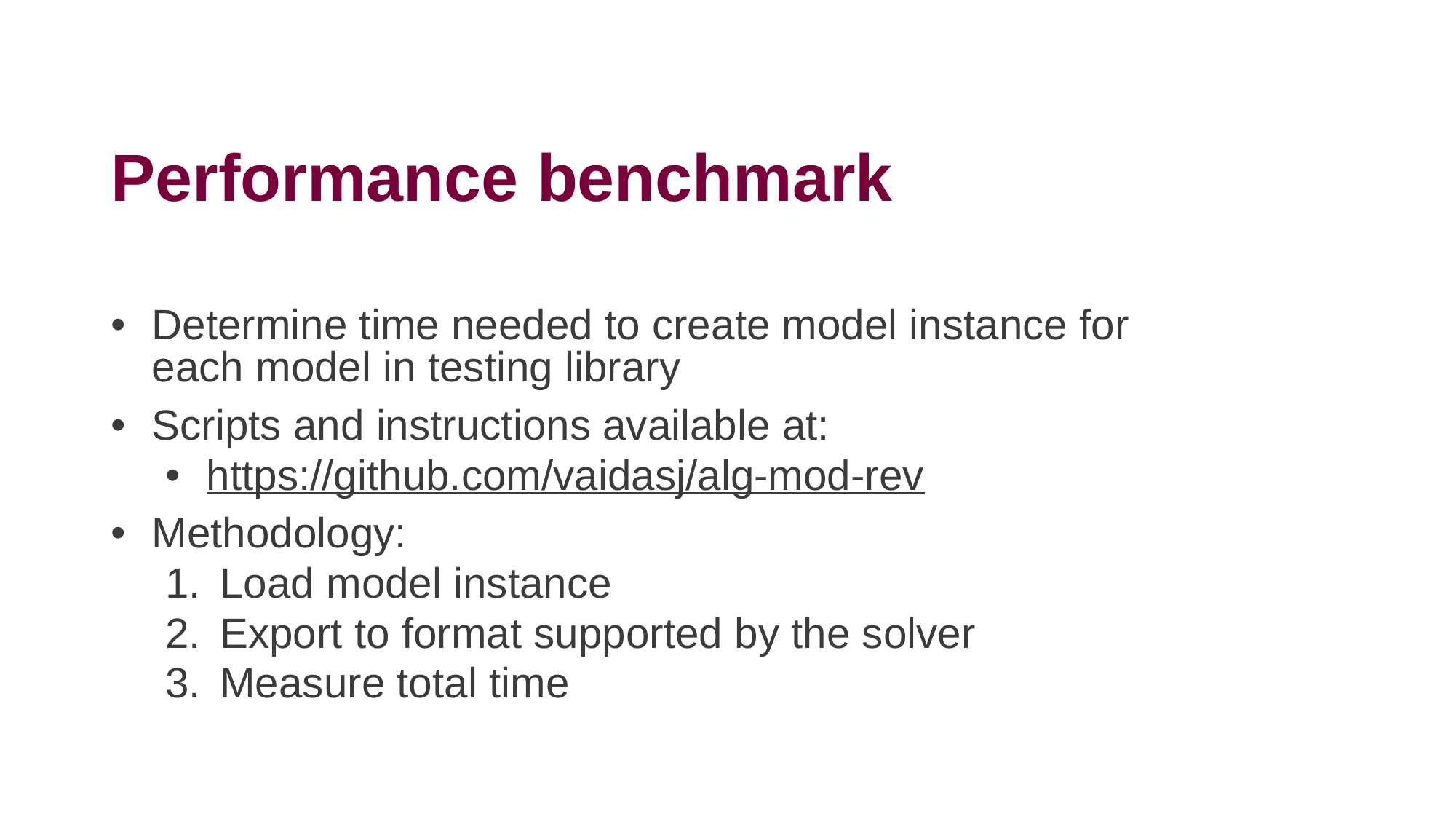

# Performance benchmark
Determine time needed to create model instance for each model in testing library
Scripts and instructions available at:
https://github.com/vaidasj/alg-mod-rev
Methodology:
Load model instance
Export to format supported by the solver
Measure total time